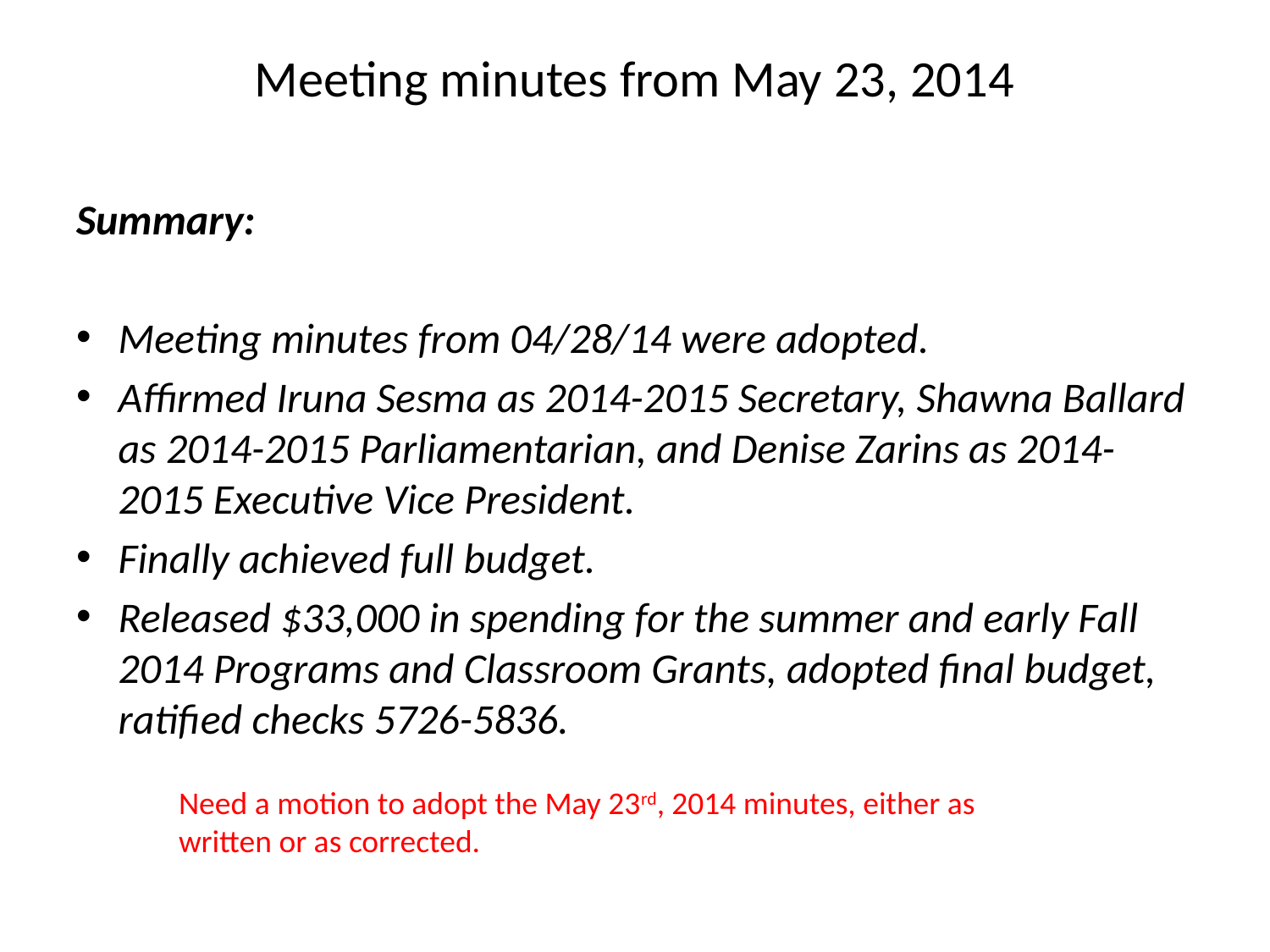

# Meeting minutes from May 23, 2014

Summary:

Meeting minutes from 04/28/14 were adopted.
Affirmed Iruna Sesma as 2014-2015 Secretary, Shawna Ballard as 2014-2015 Parliamentarian, and Denise Zarins as 2014-2015 Executive Vice President.
Finally achieved full budget.
Released $33,000 in spending for the summer and early Fall 2014 Programs and Classroom Grants, adopted final budget, ratified checks 5726-5836.

Need a motion to adopt the May 23rd, 2014 minutes, either as written or as corrected.